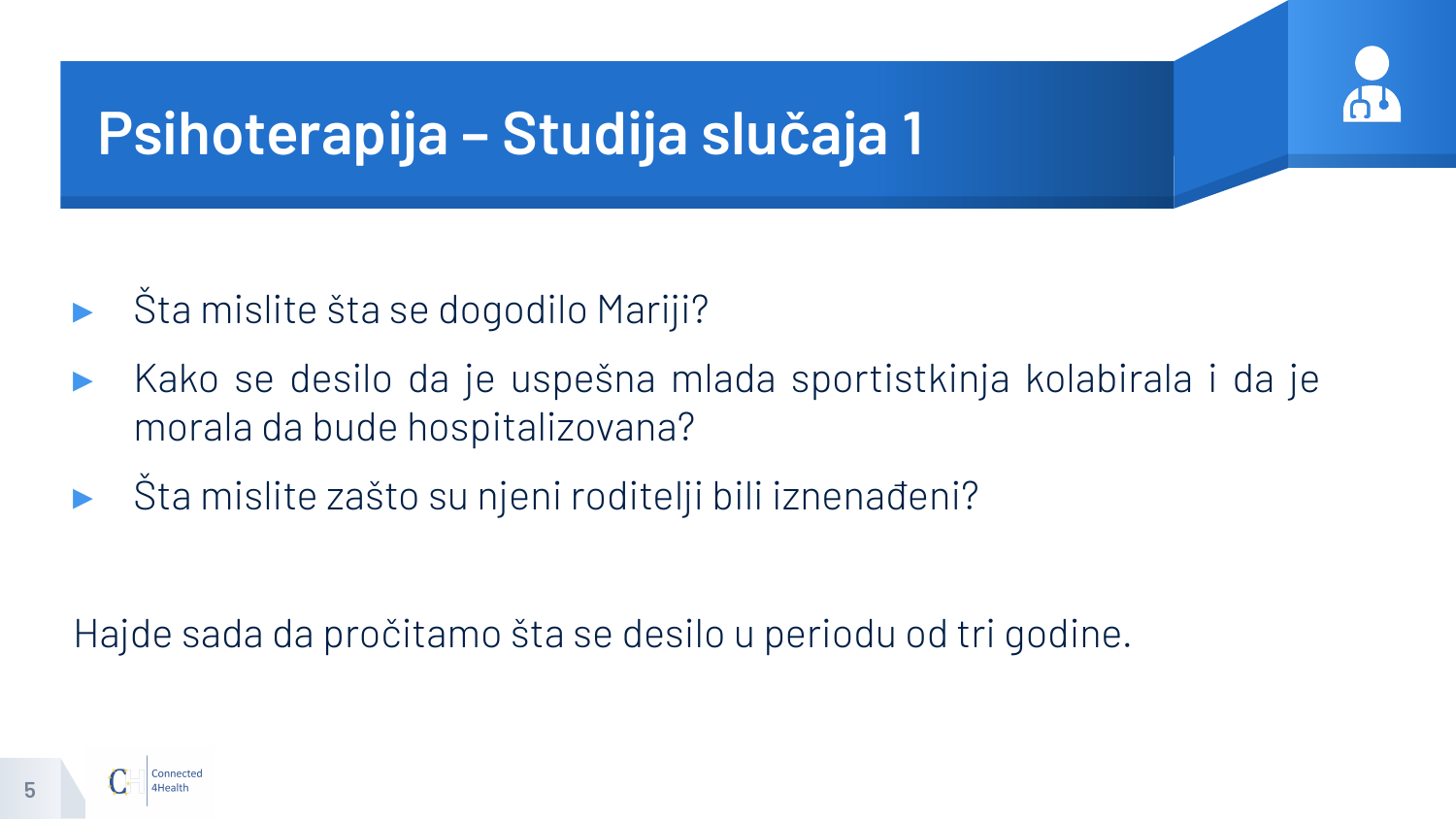

# Psihoterapija – Studija slučaja 1
Šta mislite šta se dogodilo Mariji?
Kako se desilo da je uspešna mlada sportistkinja kolabirala i da je morala da bude hospitalizovana?
Šta mislite zašto su njeni roditelji bili iznenađeni?

Hajde sada da pročitamo šta se desilo u periodu od tri godine.

5